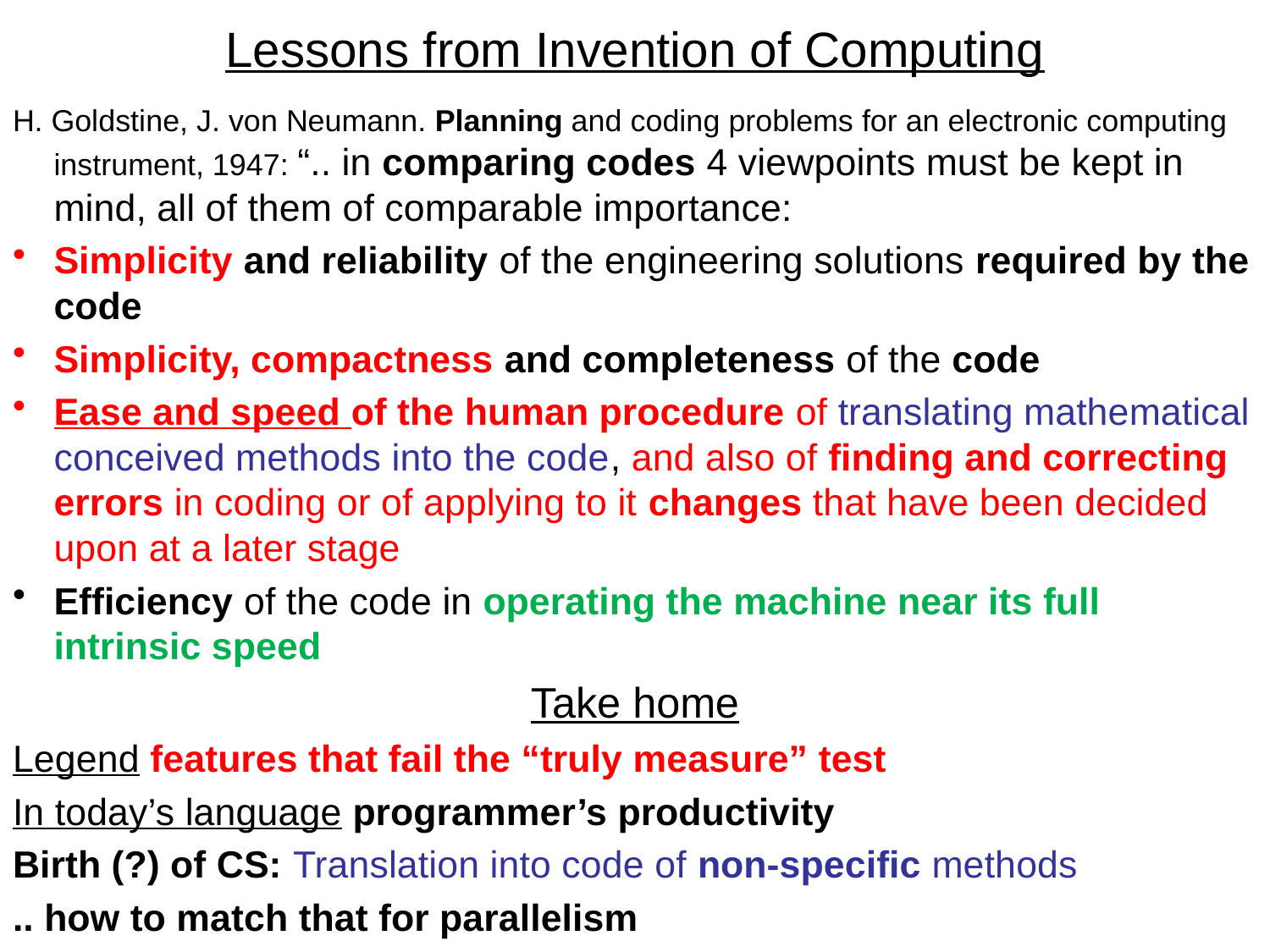

# Lessons from Invention of Computing
H. Goldstine, J. von Neumann. Planning and coding problems for an electronic computing instrument, 1947: “.. in comparing codes 4 viewpoints must be kept in mind, all of them of comparable importance:
Simplicity and reliability of the engineering solutions required by the code
Simplicity, compactness and completeness of the code
Ease and speed of the human procedure of translating mathematical conceived methods into the code, and also of finding and correcting errors in coding or of applying to it changes that have been decided upon at a later stage
Efficiency of the code in operating the machine near its full intrinsic speed
Take home
Legend features that fail the “truly measure” test
In today’s language programmer’s productivity
Birth (?) of CS: Translation into code of non-specific methods
.. how to match that for parallelism